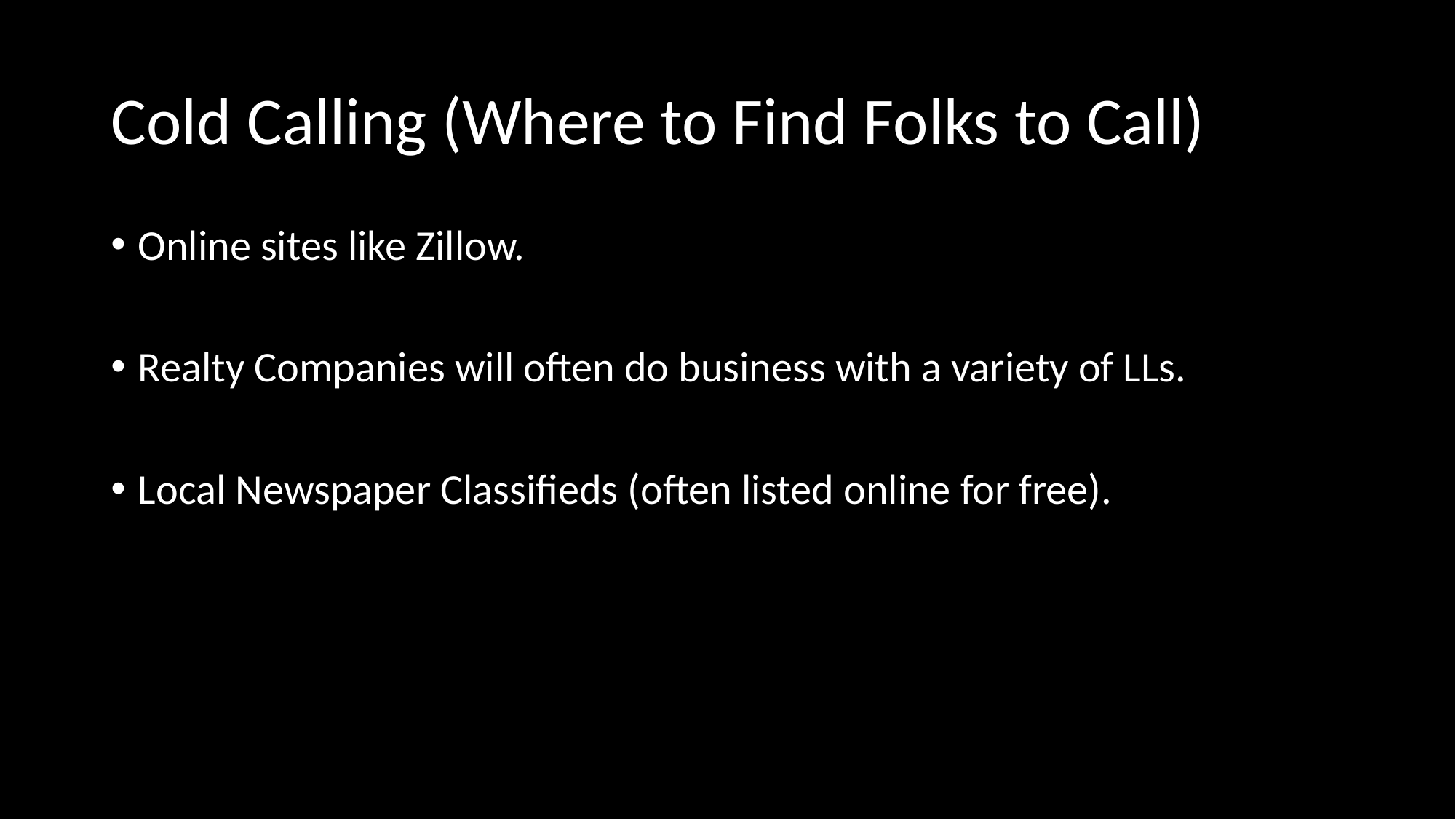

# Cold Calling (Where to Find Folks to Call)
Online sites like Zillow.

Realty Companies will often do business with a variety of LLs.

Local Newspaper Classifieds (often listed online for free).